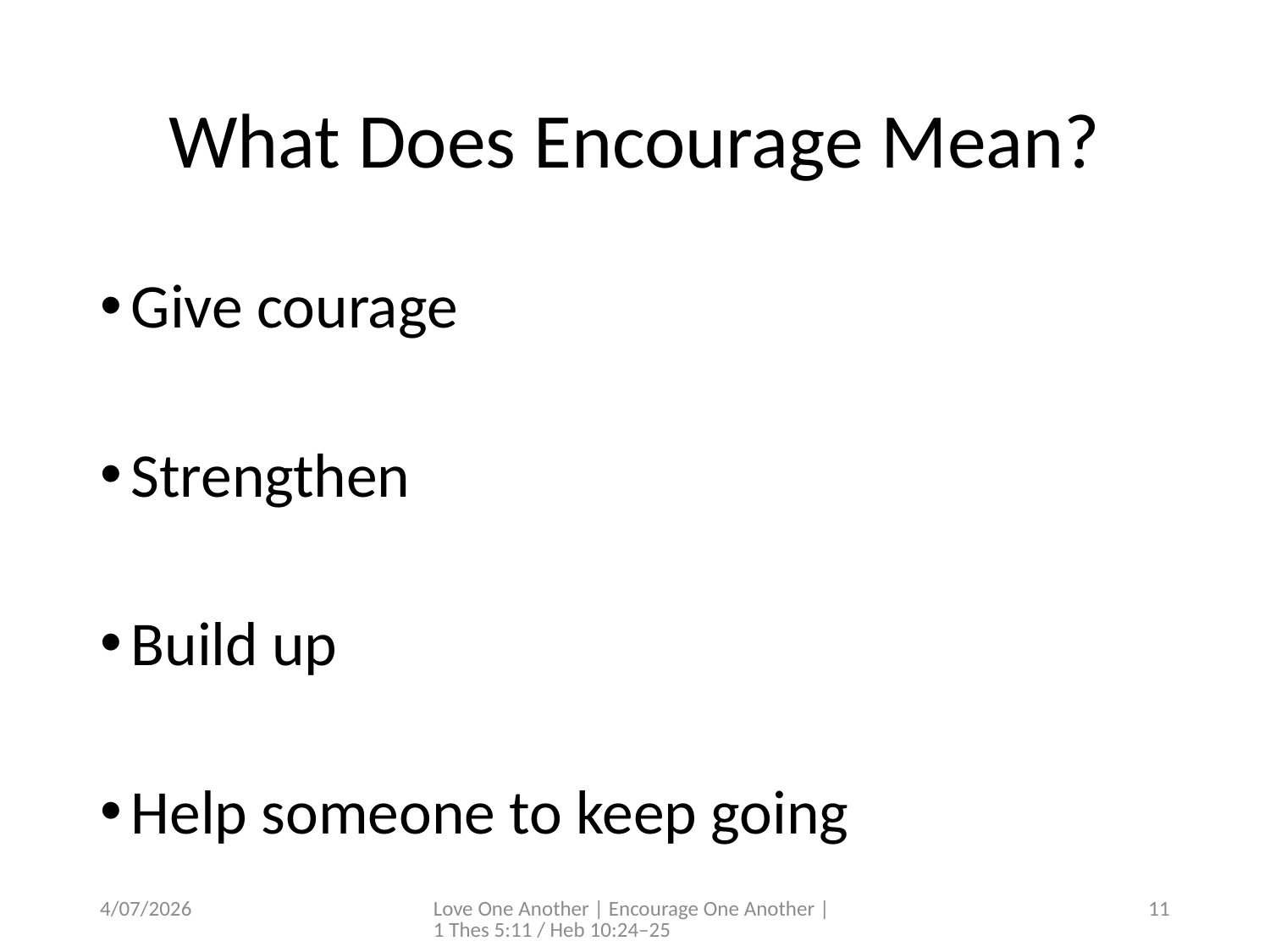

# What Does Encourage Mean?

Give courage

Strengthen

Build up

Help someone to keep going

4/07/2026
Love One Another | Encourage One Another | 1 Thes 5:11 / Heb 10:24–25
11